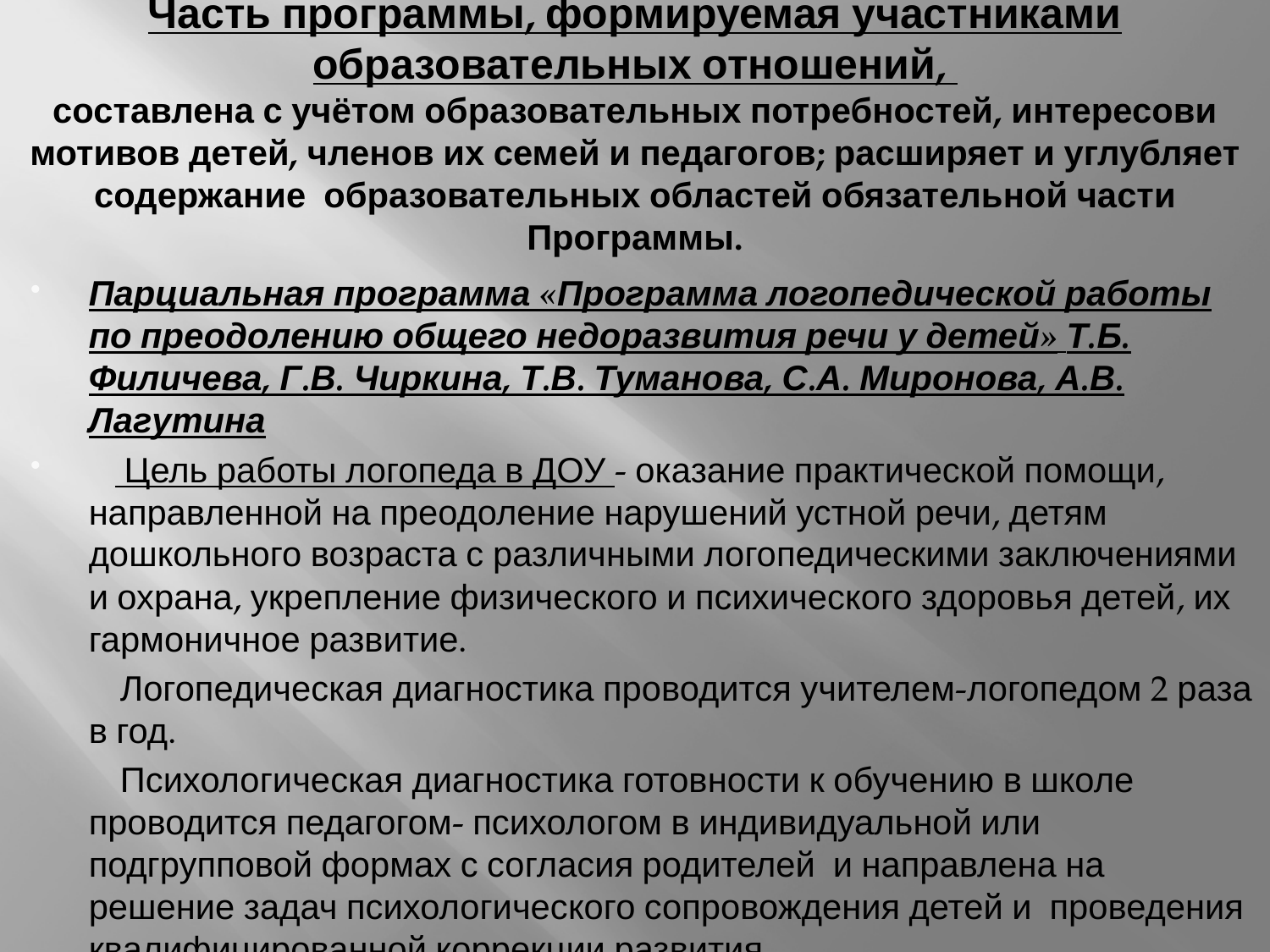

# Часть программы, формируемая участниками образовательных отношений, составлена с учётом образовательных потребностей, интересови мотивов детей, членов их семей и педагогов; расширяет и углубляет содержание  образовательных областей обязательной части Программы.
Парциальная программа «Программа логопедической работы по преодолению общего недоразвития речи у детей» Т.Б. Филичева, Г.В. Чиркина, Т.В. Туманова, С.А. Миронова, А.В. Лагутина
    Цель работы логопеда в ДОУ - оказание практической помощи, направленной на преодоление нарушений устной речи, детям дошкольного возраста с различными логопедическими заключениями и охрана, укрепление физического и психического здоровья детей, их гармоничное развитие.
           Логопедическая диагностика проводится учителем-логопедом 2 раза в год.
           Психологическая диагностика готовности к обучению в школе проводится педагогом- психологом в индивидуальной или подгрупповой формах с согласия родителей  и направлена на решение задач психологического сопровождения детей и  проведения квалифицированной коррекции развития.